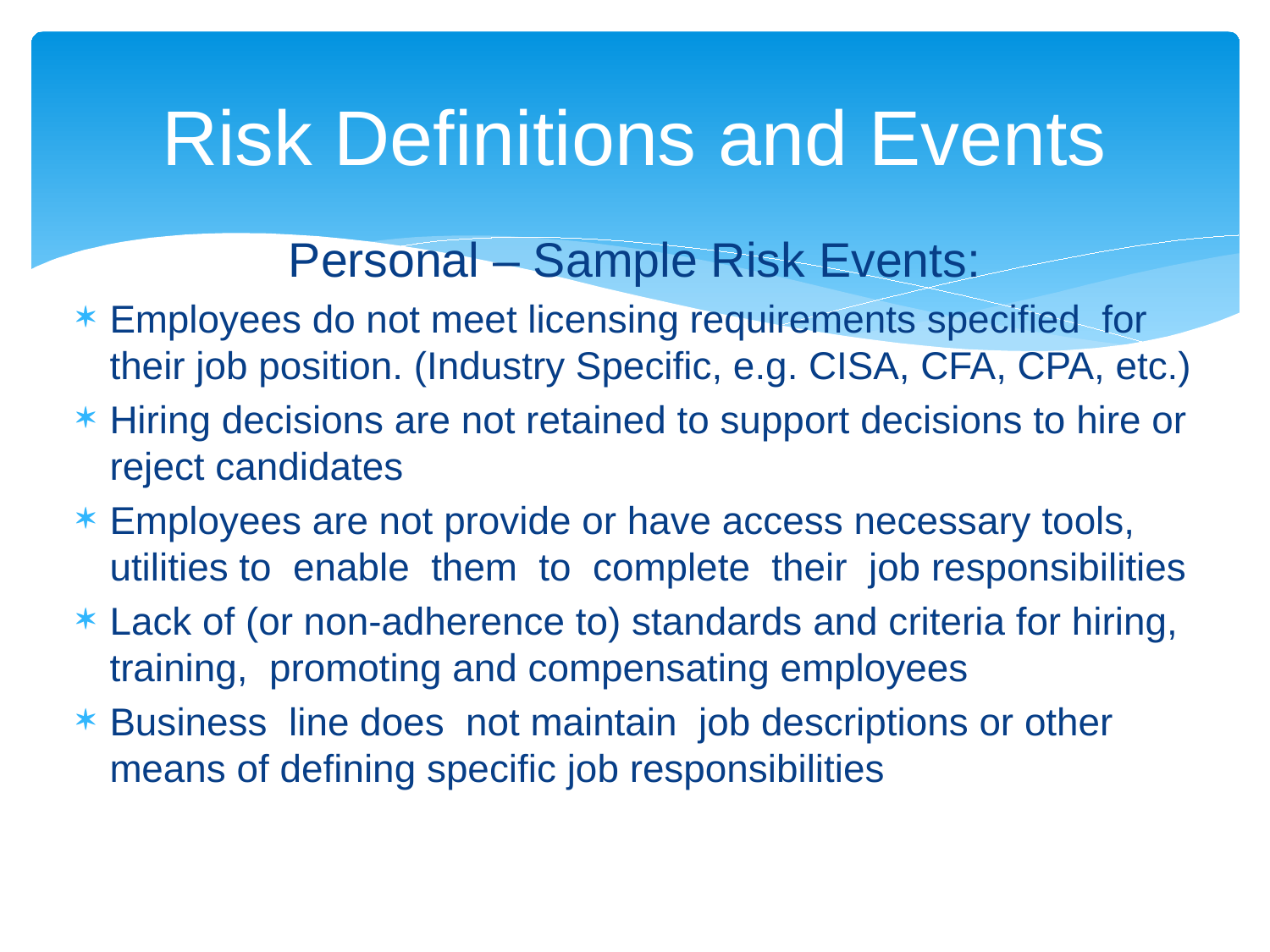

# Risk Definitions and Events
Personal – Sample Risk Events:
Employees do not meet licensing requirements specified  for their job position. (Industry Specific, e.g. CISA, CFA, CPA, etc.)
Hiring decisions are not retained to support decisions to hire or reject candidates
Employees are not provide or have access necessary tools,  utilities to  enable  them  to  complete  their  job responsibilities
Lack of (or non-adherence to) standards and criteria for hiring,  training,  promoting and compensating employees
Business  line does  not maintain  job descriptions or other  means of defining specific job responsibilities